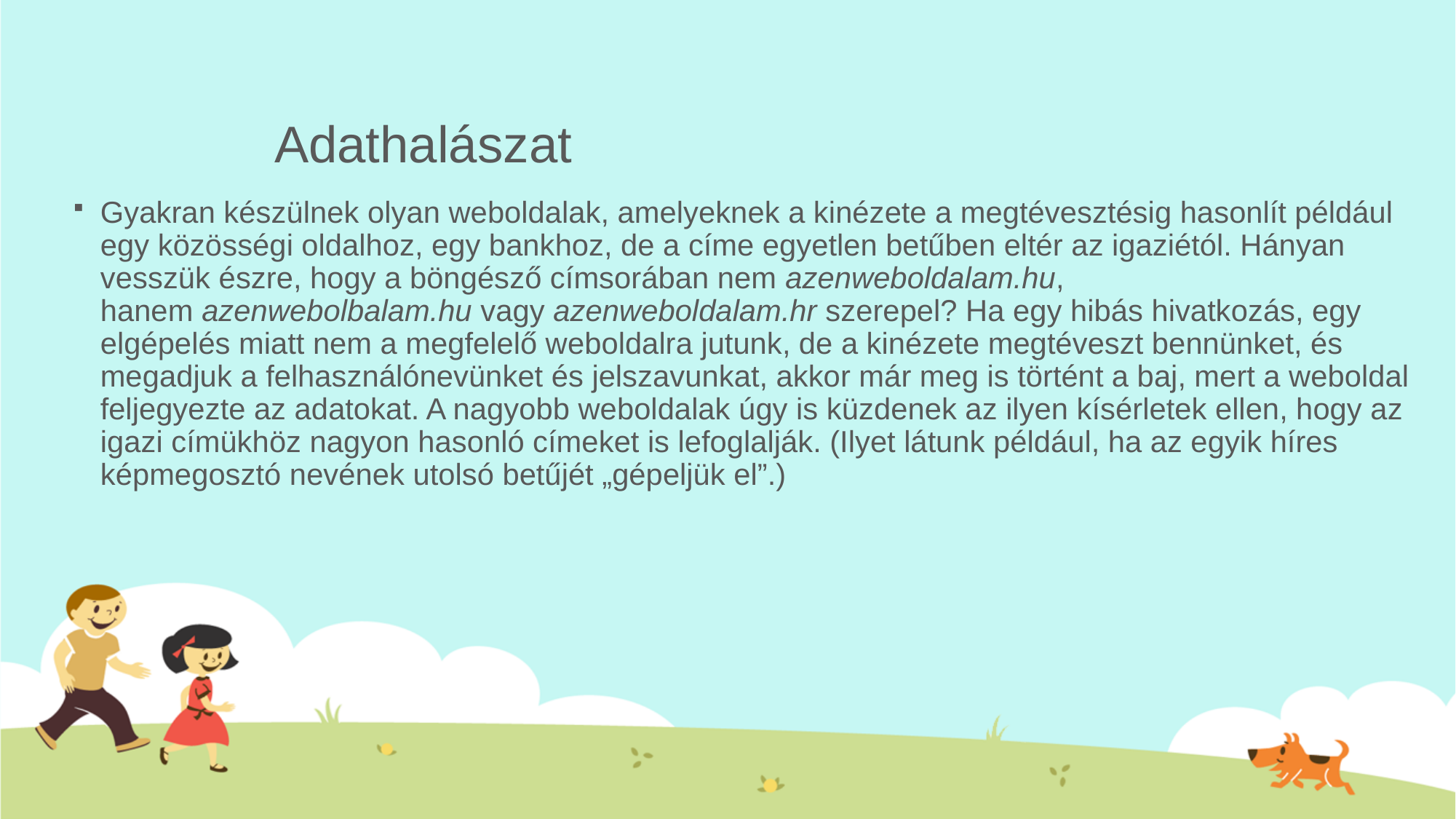

# Adathalászat
Gyakran készülnek olyan weboldalak, amelyeknek a kinézete a megtévesztésig hasonlít például egy közösségi oldalhoz, egy bankhoz, de a címe egyetlen betűben eltér az igaziétól. Hányan vesszük észre, hogy a böngésző címsorában nem azenweboldalam.hu, hanem azenwebolbalam.hu vagy azenweboldalam.hr szerepel? Ha egy hibás hivatkozás, egy elgépelés miatt nem a megfelelő weboldalra jutunk, de a kinézete megtéveszt bennünket, és megadjuk a felhasználónevünket és jelszavunkat, akkor már meg is történt a baj, mert a weboldal feljegyezte az adatokat. A nagyobb weboldalak úgy is küzdenek az ilyen kísérletek ellen, hogy az igazi címükhöz nagyon hasonló címeket is lefoglalják. (Ilyet látunk például, ha az egyik híres képmegosztó nevének utolsó betűjét „gépeljük el”.)